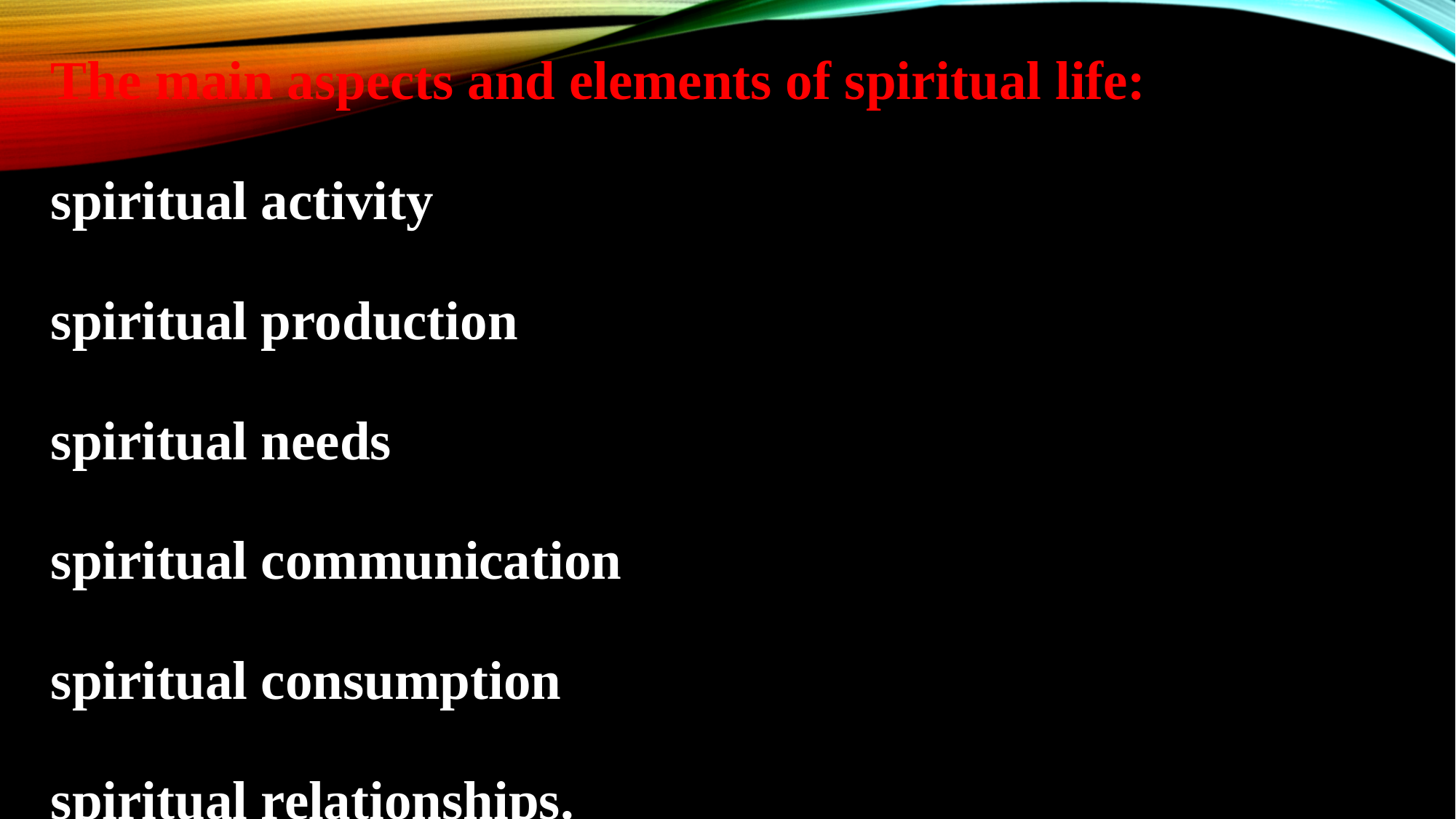

The main aspects and elements of spiritual life:
spiritual activity
spiritual production
spiritual needs
spiritual communication
spiritual consumption
spiritual relationships.